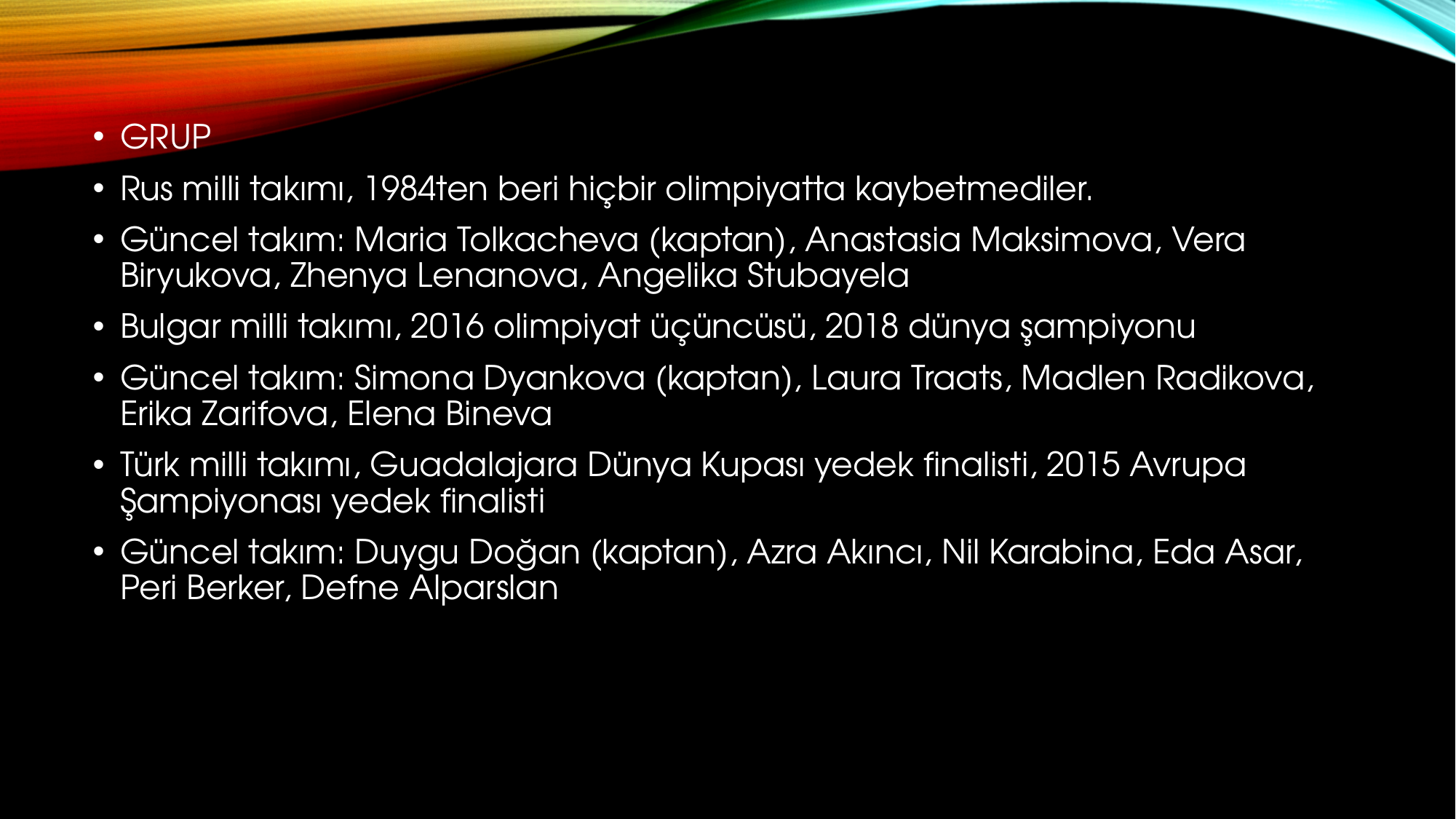

GRUP
Rus milli takımı, 1984ten beri hiçbir olimpiyatta kaybetmediler.
Güncel takım: Maria Tolkacheva (kaptan), Anastasia Maksimova, Vera Biryukova, Zhenya Lenanova, Angelika Stubayela
Bulgar milli takımı, 2016 olimpiyat üçüncüsü, 2018 dünya şampiyonu
Güncel takım: Simona Dyankova (kaptan), Laura Traats, Madlen Radikova, Erika Zarifova, Elena Bineva
Türk milli takımı, Guadalajara Dünya Kupası yedek finalisti, 2015 Avrupa Şampiyonası yedek finalisti
Güncel takım: Duygu Doğan (kaptan), Azra Akıncı, Nil Karabina, Eda Asar, Peri Berker, Defne Alparslan